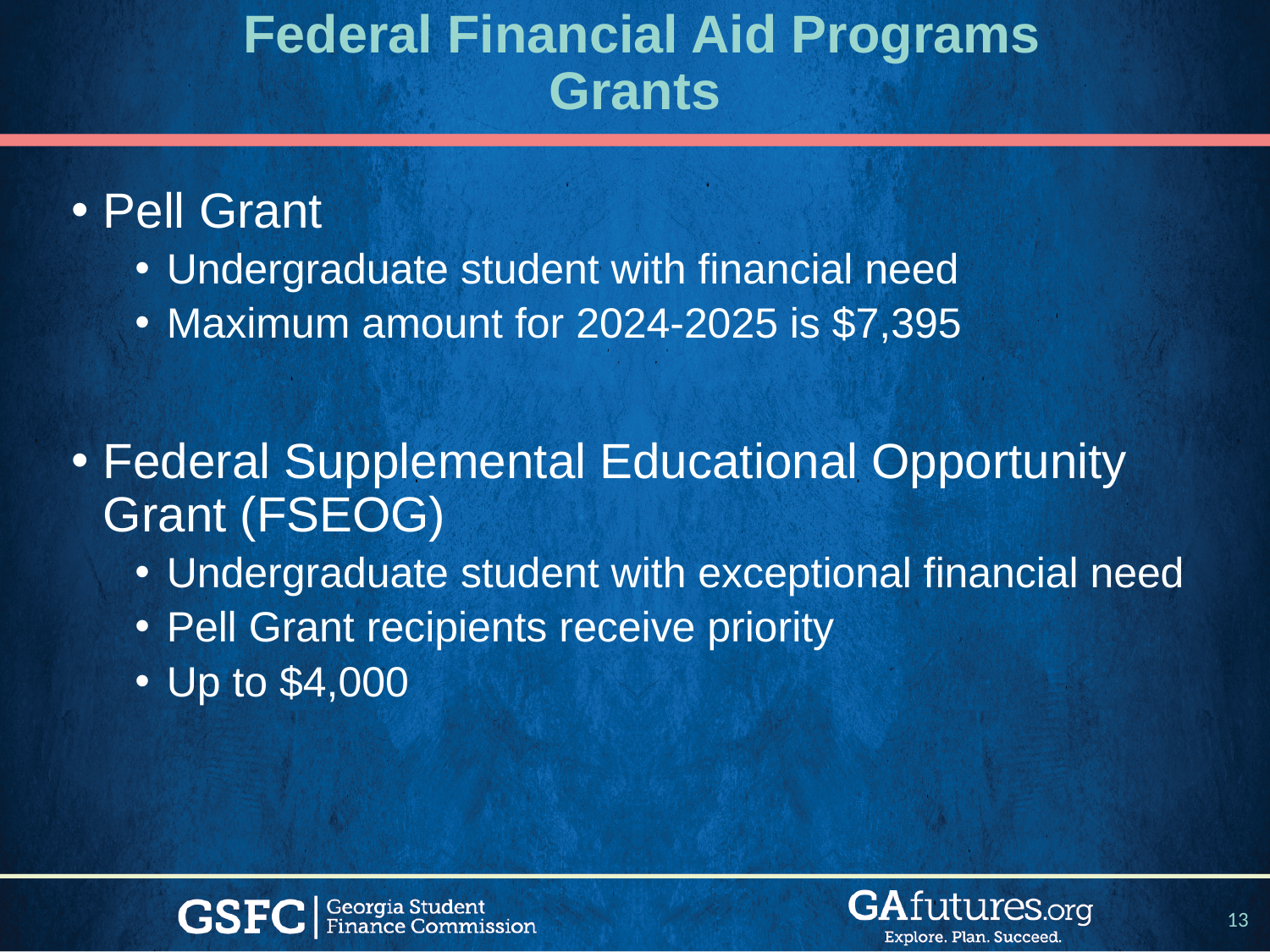

# Federal Financial Aid Programs Grants
Pell Grant
Undergraduate student with financial need
Maximum amount for 2024-2025 is $7,395

Federal Supplemental Educational Opportunity Grant (FSEOG)
Undergraduate student with exceptional financial need
Pell Grant recipients receive priority
Up to $4,000

13